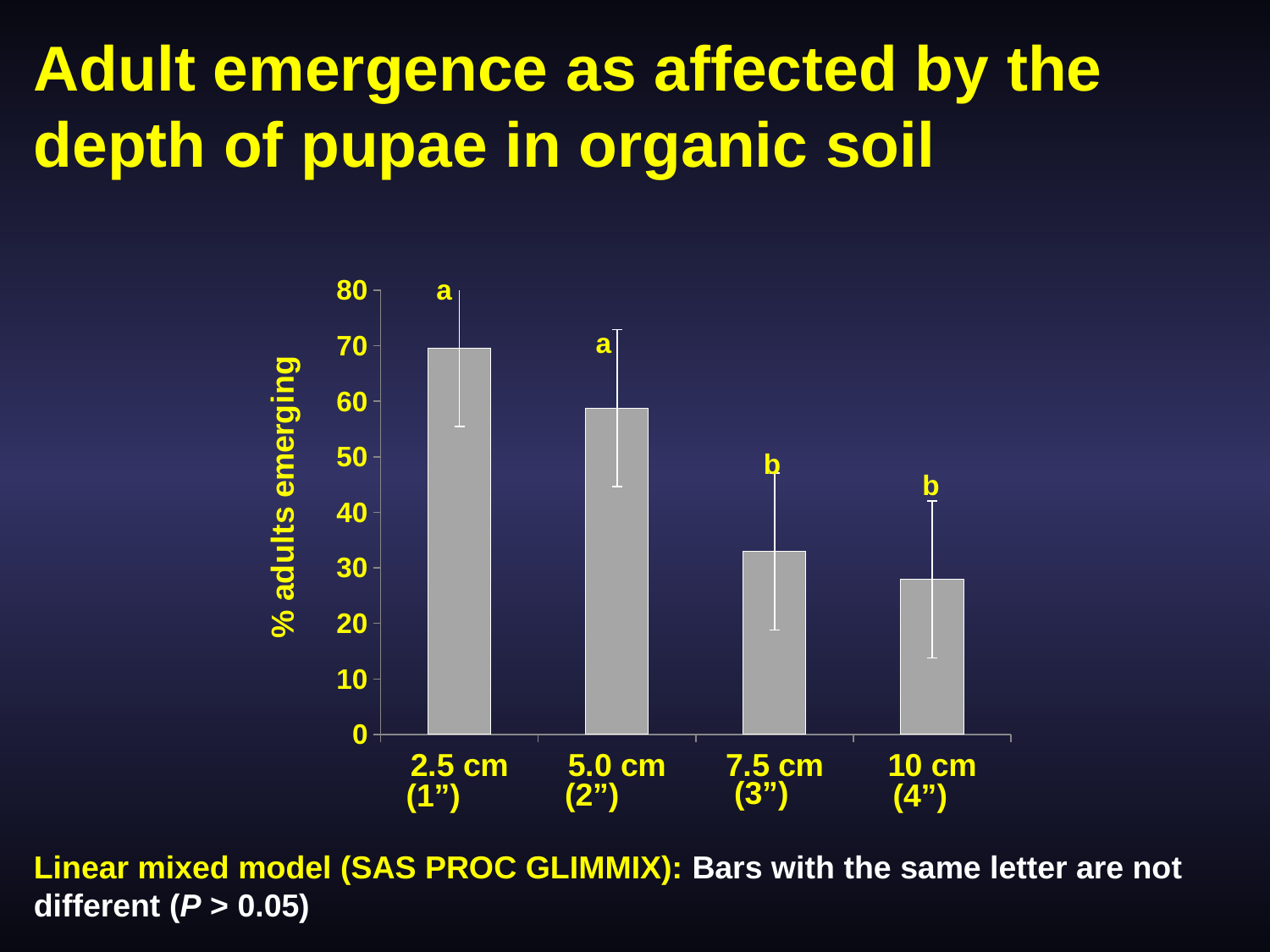

Adult emergence as affected by the depth of pupae in organic soil

### Chart

| Category | % |
|---|---|
| 2.5 cm | 69.5835 |
| 5.0 cm | 58.75 |
| 7.5 cm | 32.91650000000001 |
| 10 cm | 27.9165 |
a
a

b
b
(3”)
(2”)
(1”)
(4”)
Linear mixed model (SAS PROC GLIMMIX): Bars with the same letter are not different (P > 0.05)